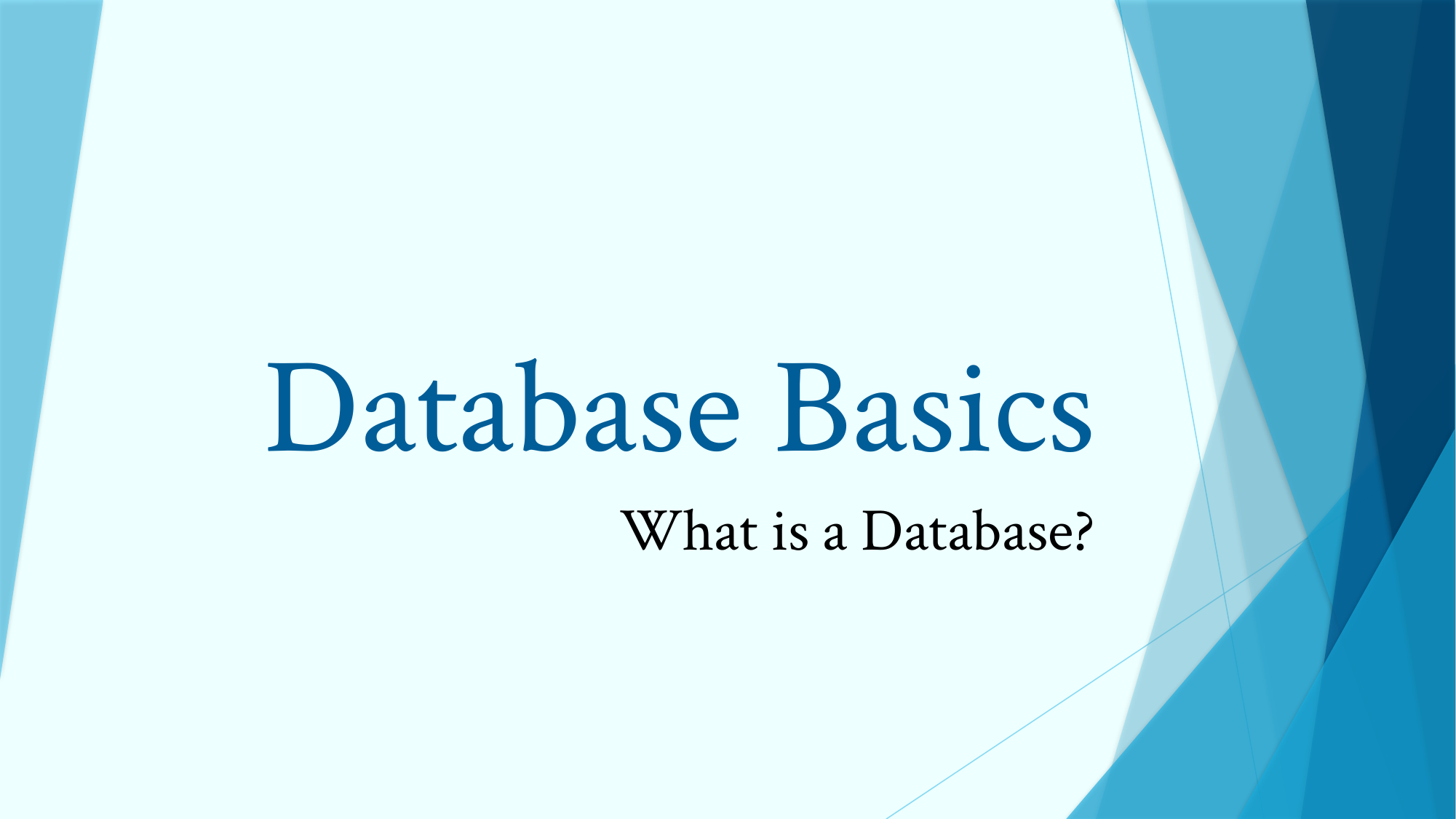

# Database Basics
What is a Database?